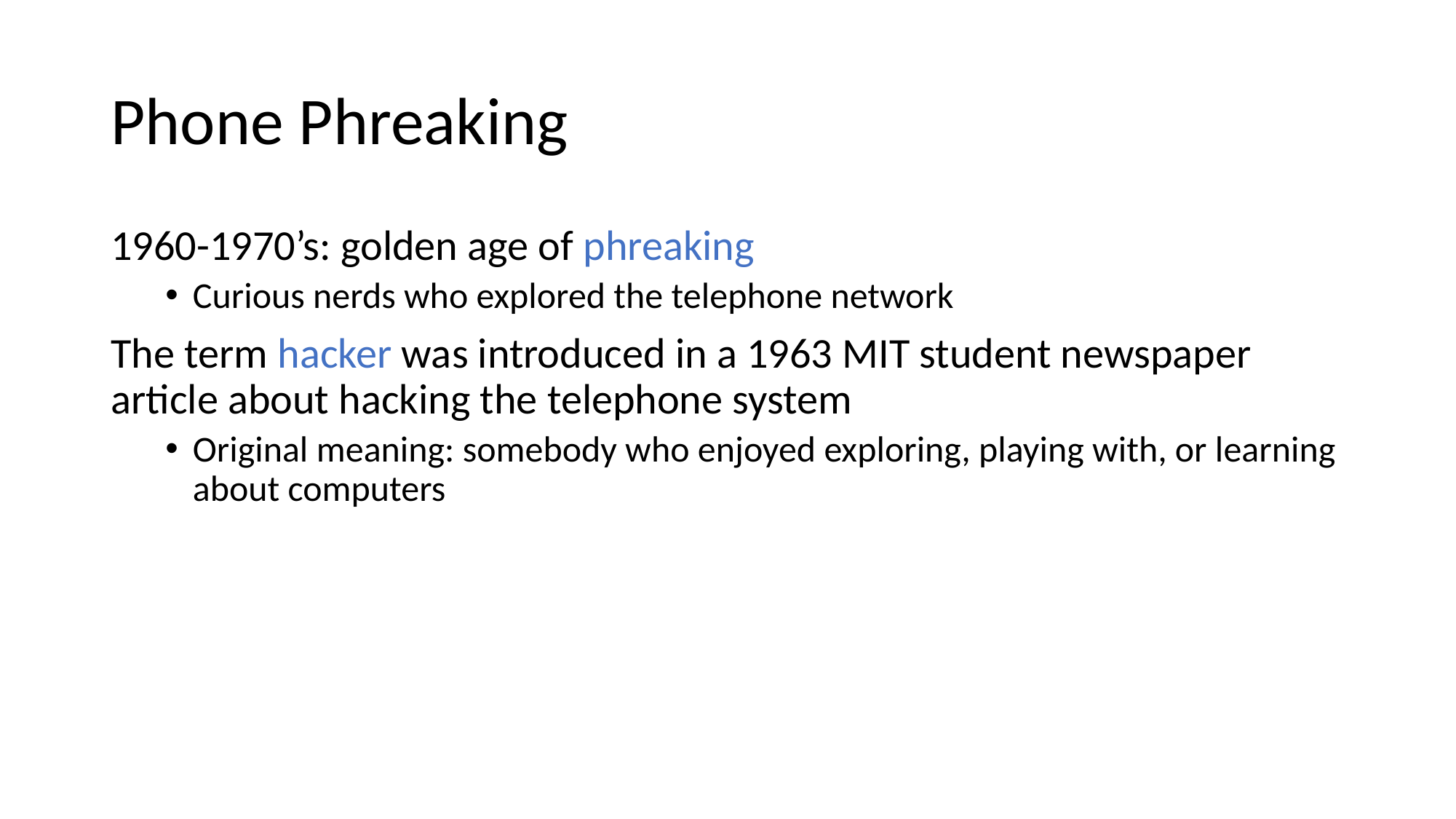

# Phone Phreaking
1960-1970’s: golden age of phreaking
Curious nerds who explored the telephone network
The term hacker was introduced in a 1963 MIT student newspaper article about hacking the telephone system
Original meaning: somebody who enjoyed exploring, playing with, or learning about computers